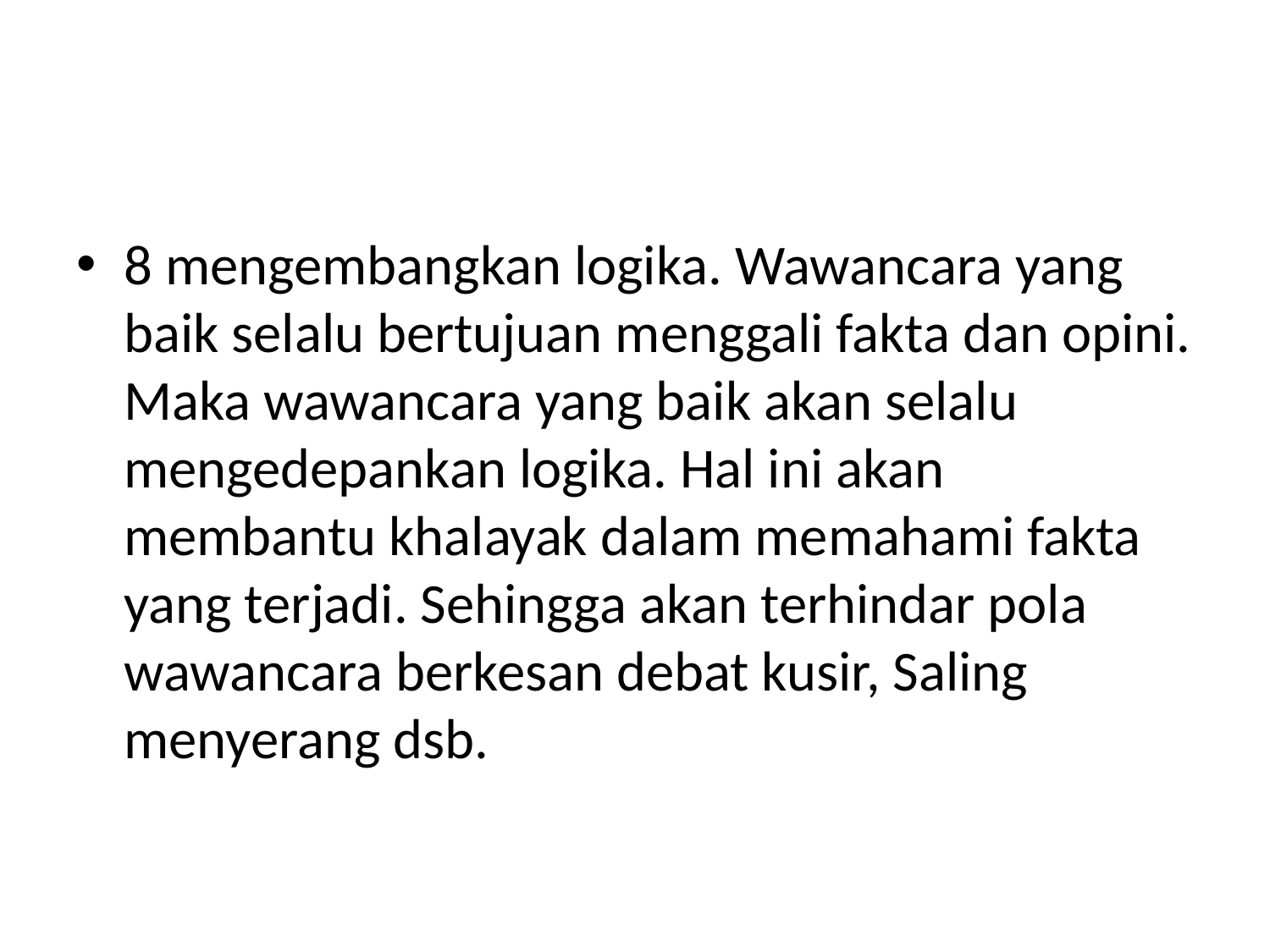

#
8 mengembangkan logika. Wawancara yang baik selalu bertujuan menggali fakta dan opini. Maka wawancara yang baik akan selalu mengedepankan logika. Hal ini akan membantu khalayak dalam memahami fakta yang terjadi. Sehingga akan terhindar pola wawancara berkesan debat kusir, Saling menyerang dsb.